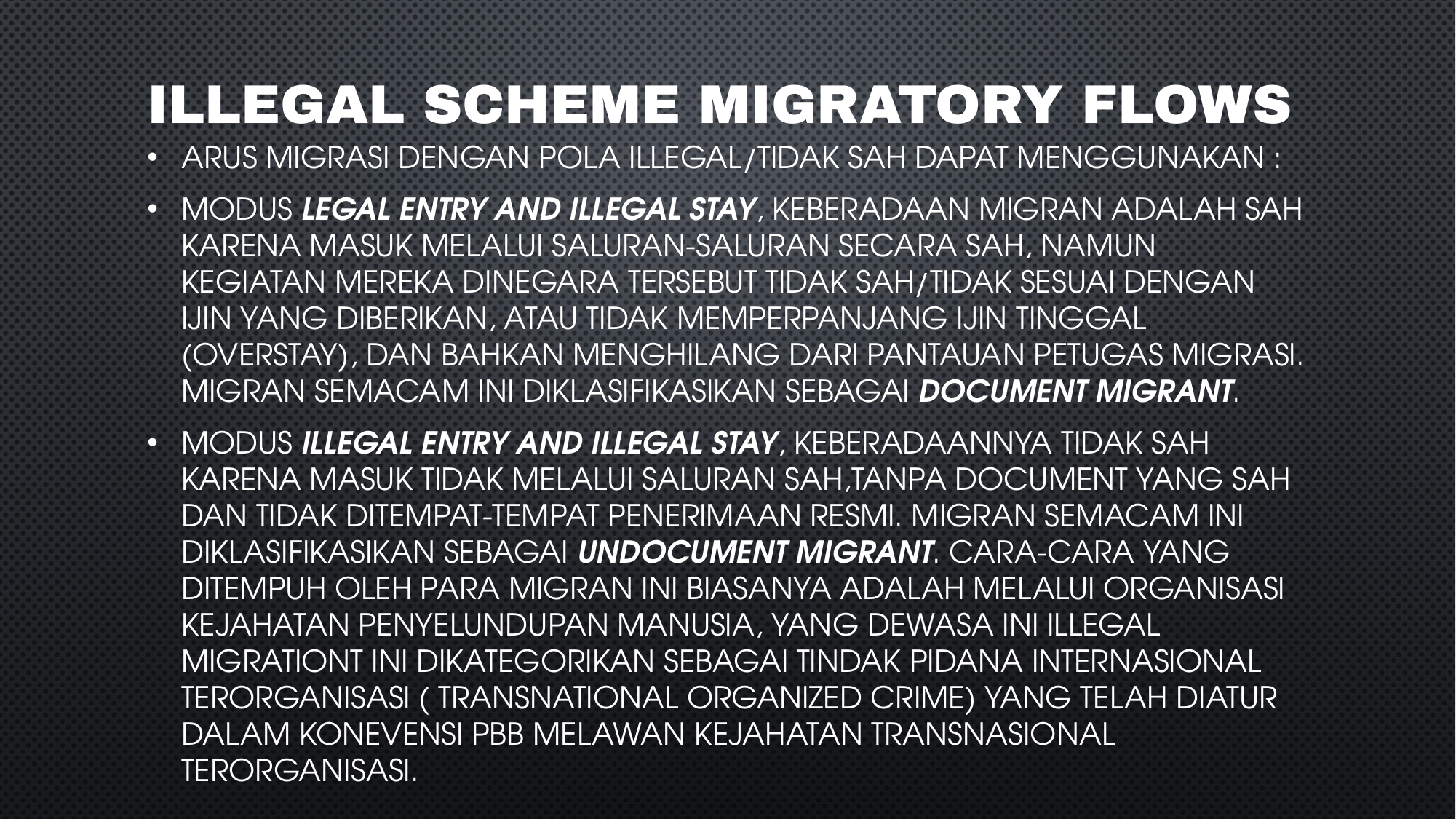

# illegal scheme migratory flows
Arus migrasi dengan pola illegal/tidak sah dapat menggunakan :
Modus legal entry and illegal stay, keberadaan migran adalah sah karena masuk melalui saluran-saluran secara sah, namun kegiatan mereka dinegara tersebut tidak sah/tidak sesuai dengan ijin yang diberikan, atau tidak memperpanjang ijin tinggal (overstay), dan bahkan menghilang dari pantauan petugas migrasi. Migran semacam ini diklasifikasikan sebagai document migrant.
Modus Illegal Entry and Illegal Stay, Keberadaannya tidak sah karena masuk tidak melalui saluran sah,tanpa document yang sah dan tidak ditempat-tempat penerimaan resmi. Migran semacam ini diklasifikasikan sebagai undocument migrant. Cara-cara yang ditempuh oleh para migran ini biasanya adalah melalui organisasi kejahatan penyelundupan manusia, yang dewasa ini illegal migrationt ini dikategorikan sebagai tindak pidana internasional terorganisasi ( transnational organized crime) yang telah diatur dalam Konevensi PBB Melawan Kejahatan Transnasional Terorganisasi.